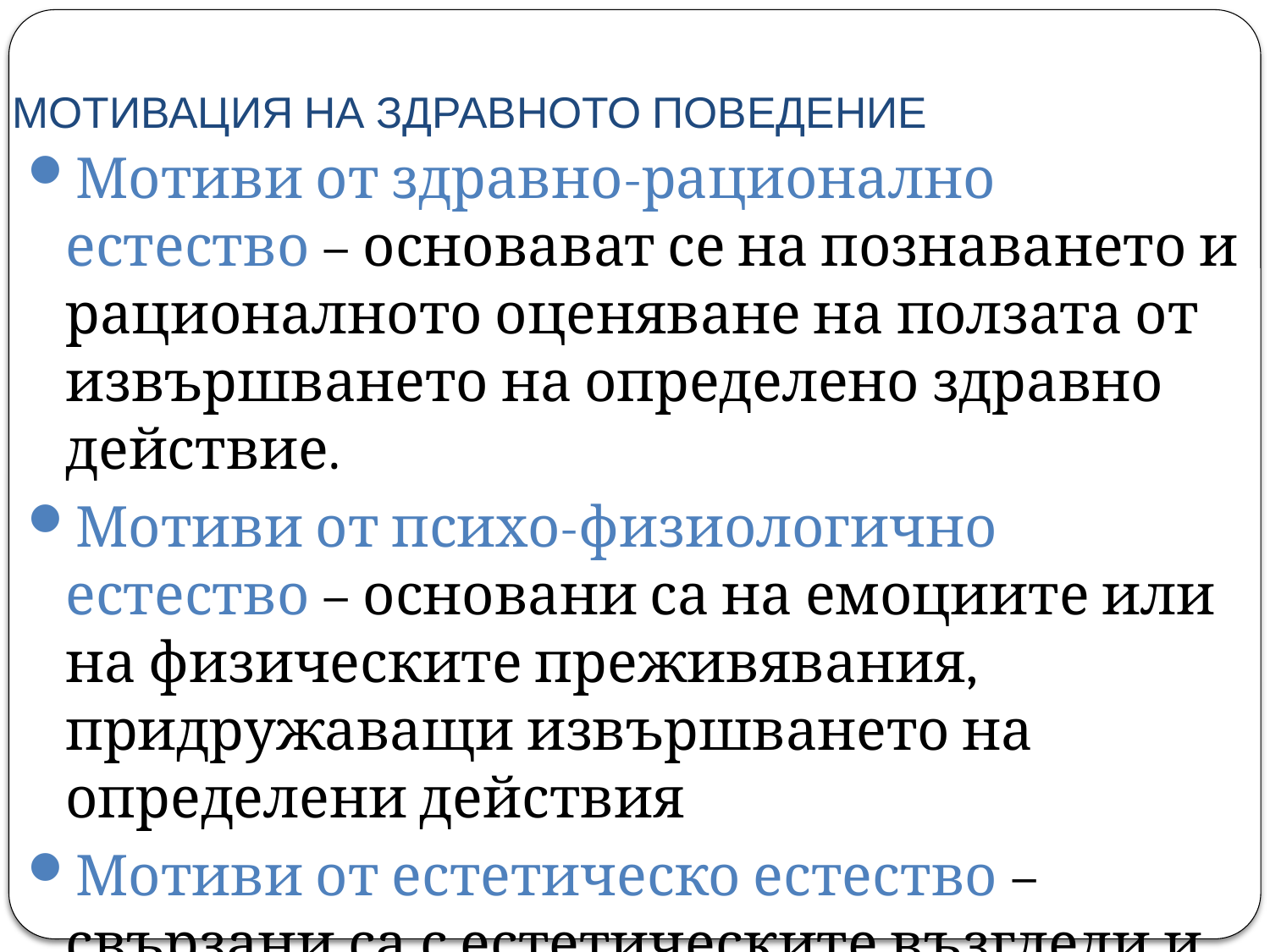

# МОТИВАЦИЯ НА ЗДРАВНОТО ПОВЕДЕНИЕ
Мотиви от здравно-рационално естество – основават се на познаването и рационалното оценяване на ползата от извършването на определено здравно действие.
Мотиви от психо-физиологично естество – основани са на емоциите или на физическите преживявания, придружаващи извършването на определени действия
Мотиви от естетическо естество – свързани са с естетическите възгледи и идеали на личността